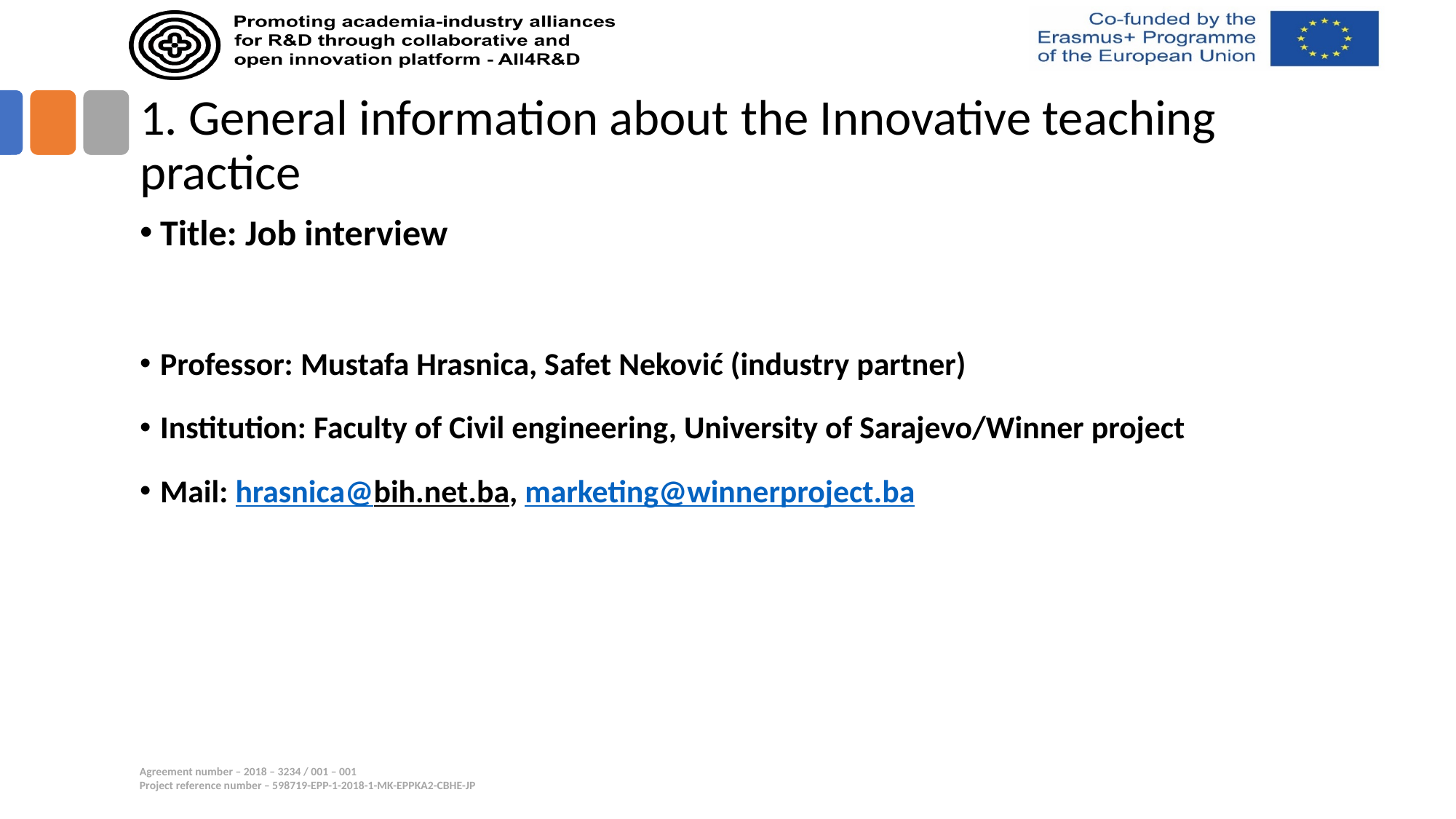

# 1. General information about the Innovative teaching practice
Title: Job interview

Professor: Mustafa Hrasnica, Safet Neković (industry partner)
Institution: Faculty of Civil engineering, University of Sarajevo/Winner project
Mail: hrasnica@bih.net.ba, marketing@winnerproject.ba